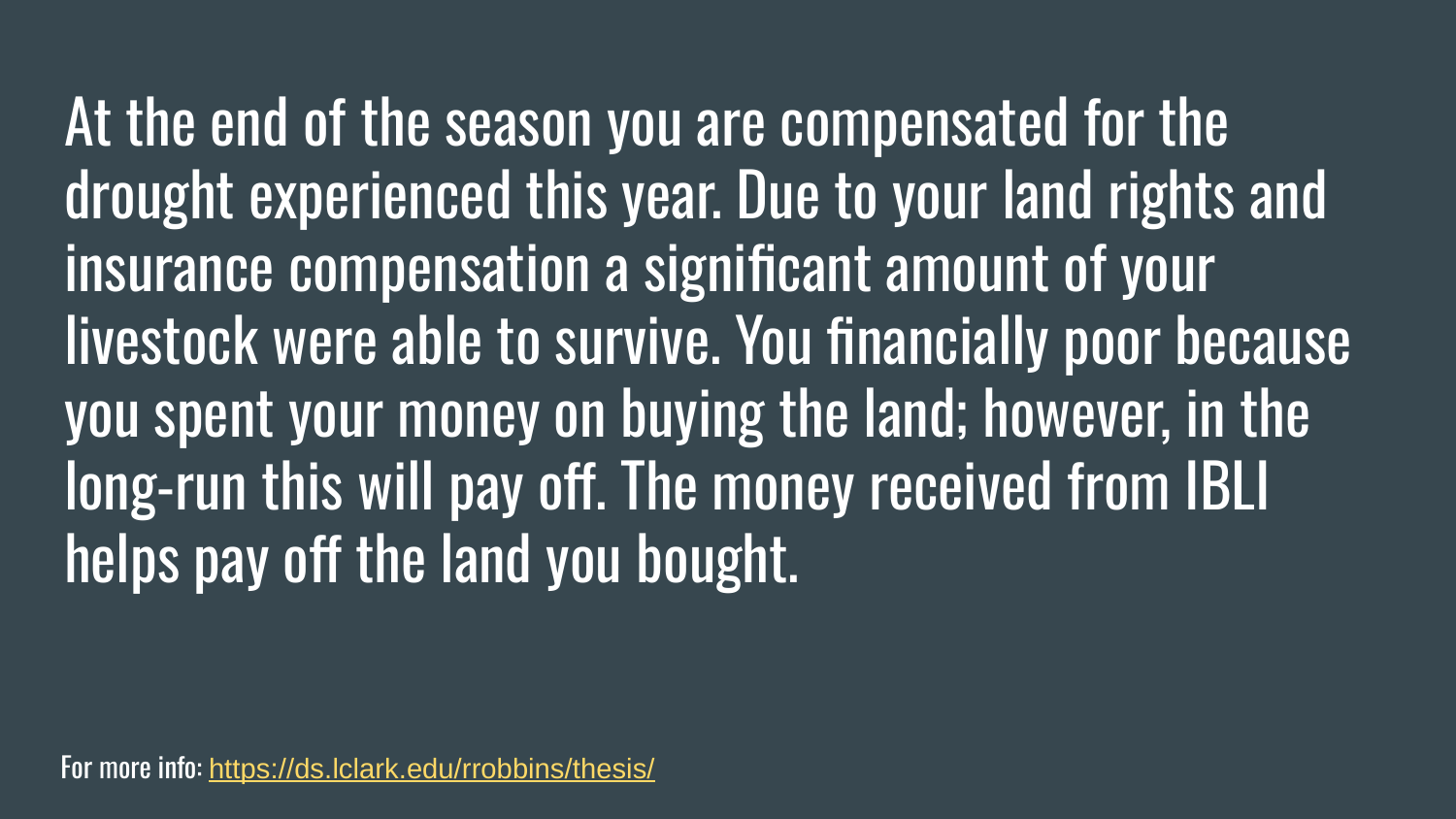

# At the end of the season you are compensated for the drought experienced this year. Due to your land rights and insurance compensation a significant amount of your livestock were able to survive. You financially poor because you spent your money on buying the land; however, in the long-run this will pay off. The money received from IBLI helps pay off the land you bought.